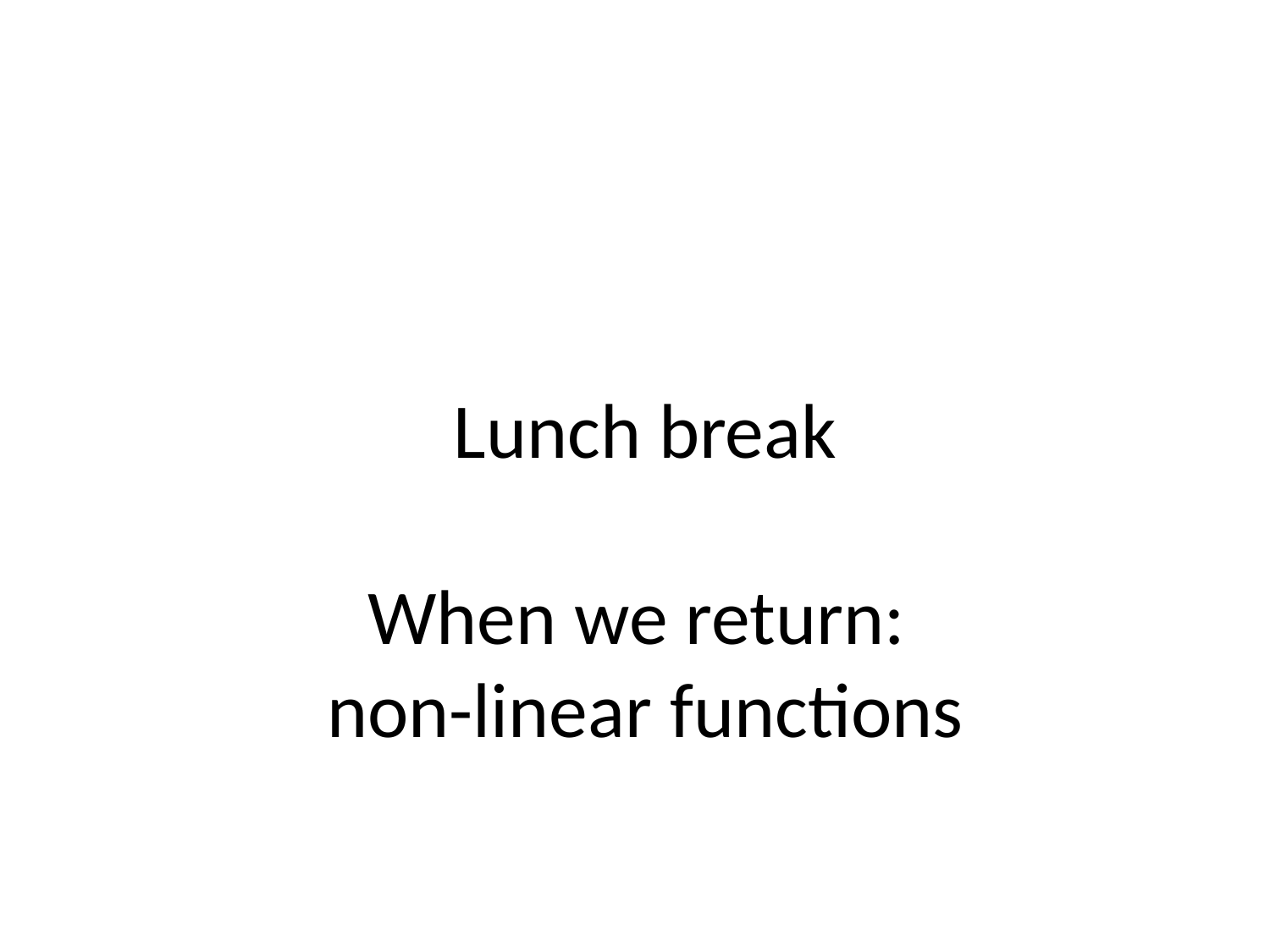

# Lunch break When we return: non-linear functions